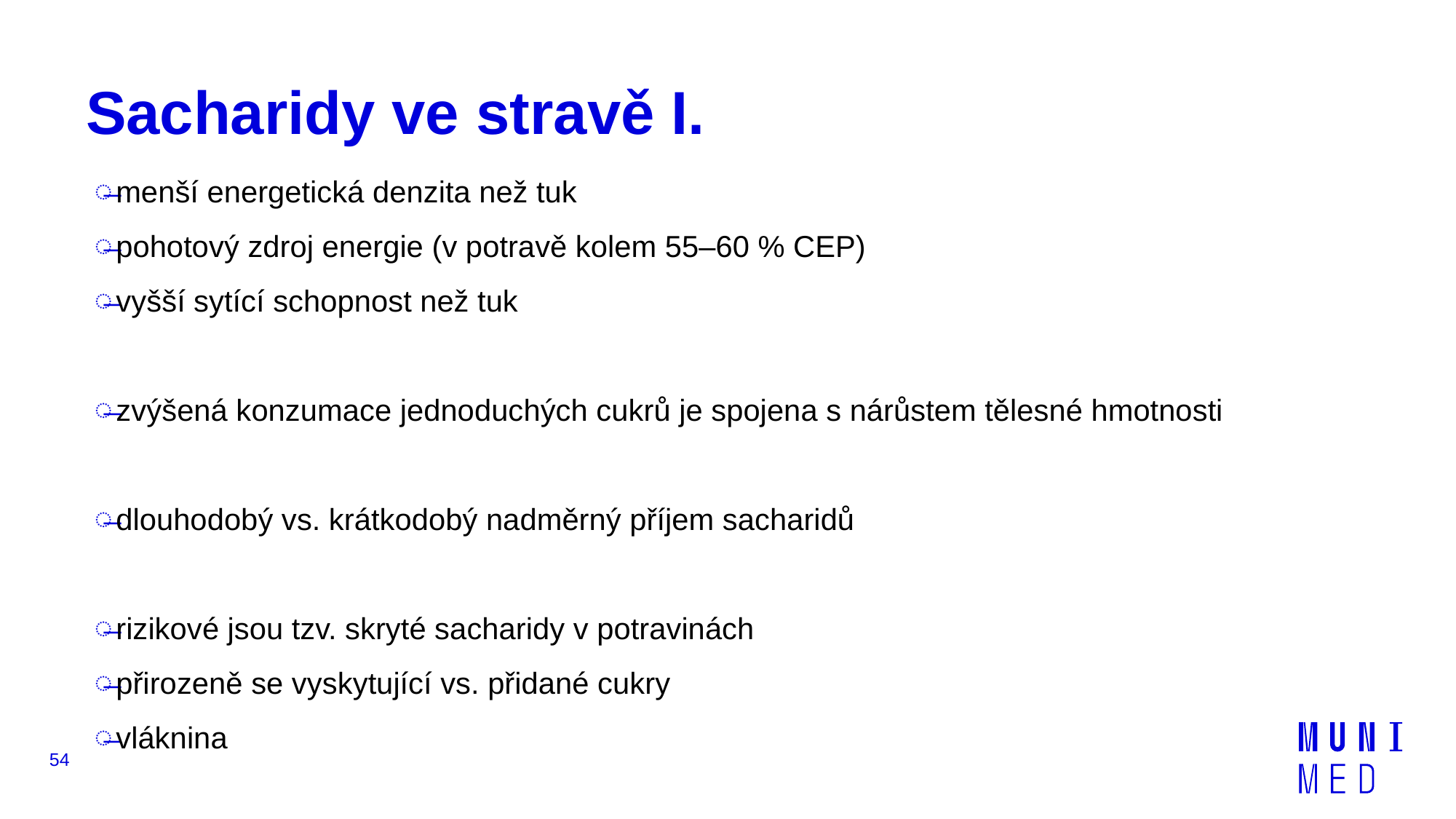

# Sacharidy ve stravě I.
menší energetická denzita než tuk
pohotový zdroj energie (v potravě kolem 55–60 % CEP)
vyšší sytící schopnost než tuk

zvýšená konzumace jednoduchých cukrů je spojena s nárůstem tělesné hmotnosti

dlouhodobý vs. krátkodobý nadměrný příjem sacharidů

rizikové jsou tzv. skryté sacharidy v potravinách
přirozeně se vyskytující vs. přidané cukry
vláknina

54